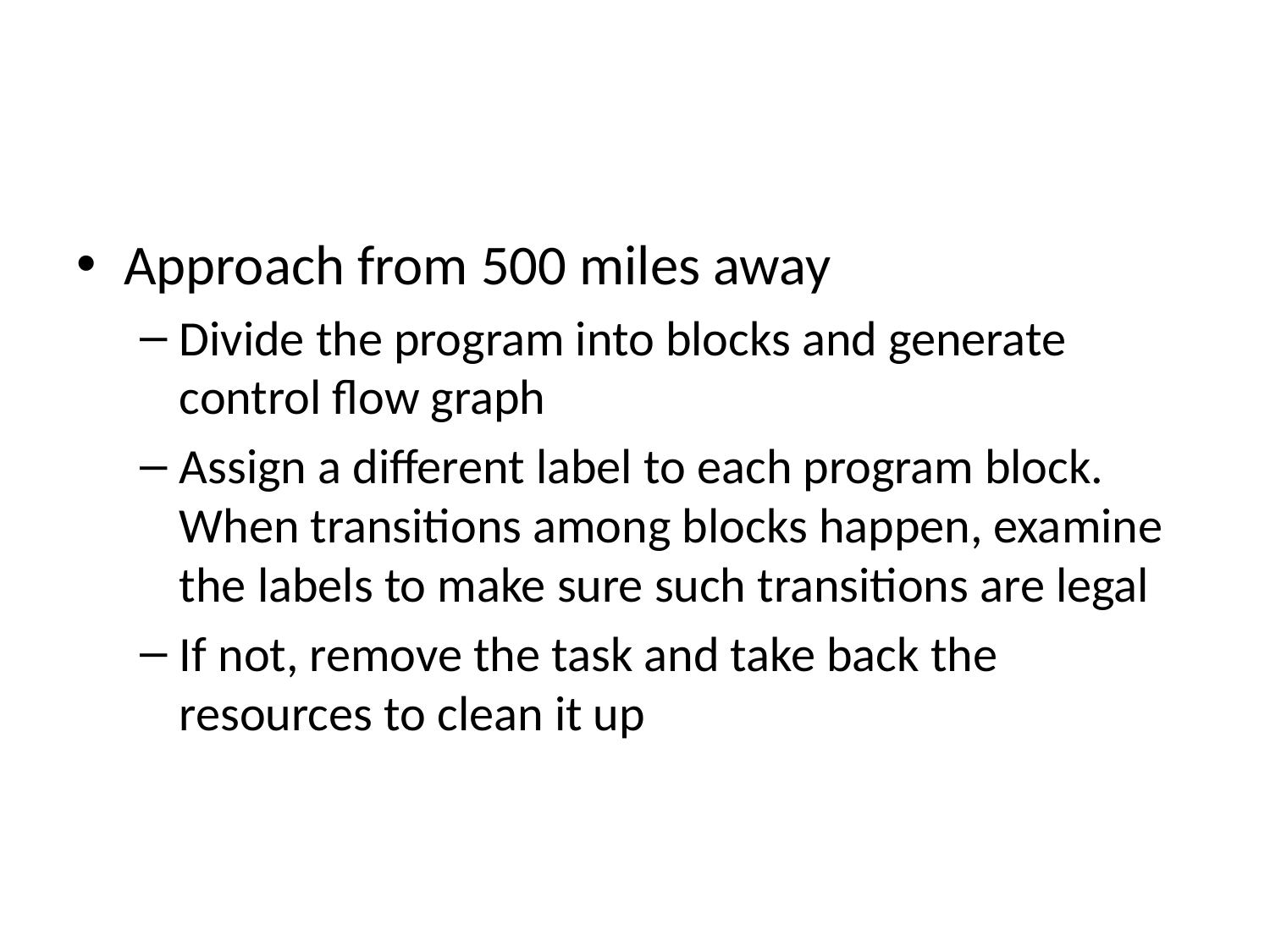

#
Approach from 500 miles away
Divide the program into blocks and generate control flow graph
Assign a different label to each program block. When transitions among blocks happen, examine the labels to make sure such transitions are legal
If not, remove the task and take back the resources to clean it up